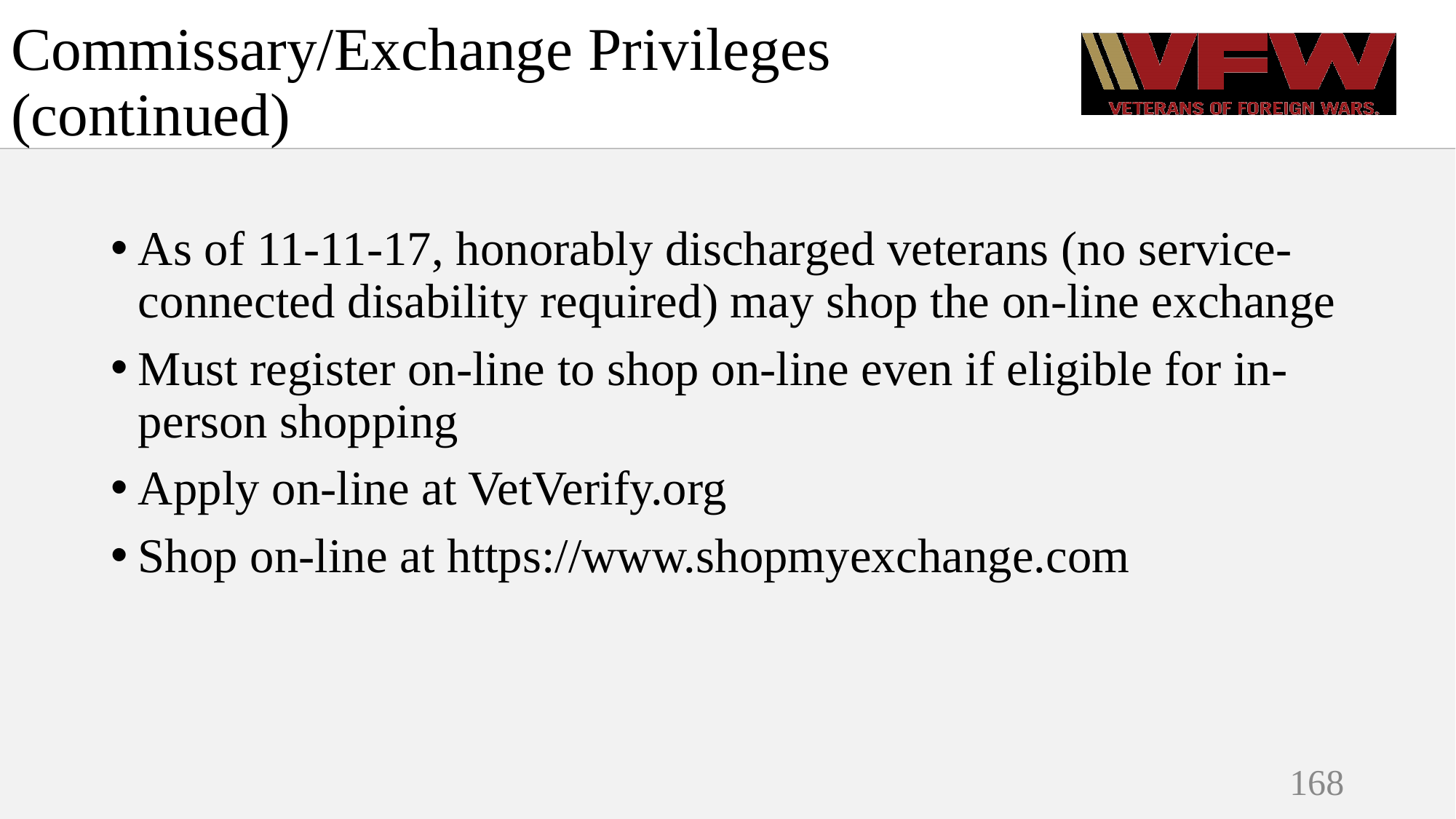

# Commissary/Exchange Privileges (continued)
As of 11-11-17, honorably discharged veterans (no service-connected disability required) may shop the on-line exchange
Must register on-line to shop on-line even if eligible for in-person shopping
Apply on-line at VetVerify.org
Shop on-line at https://www.shopmyexchange.com
168